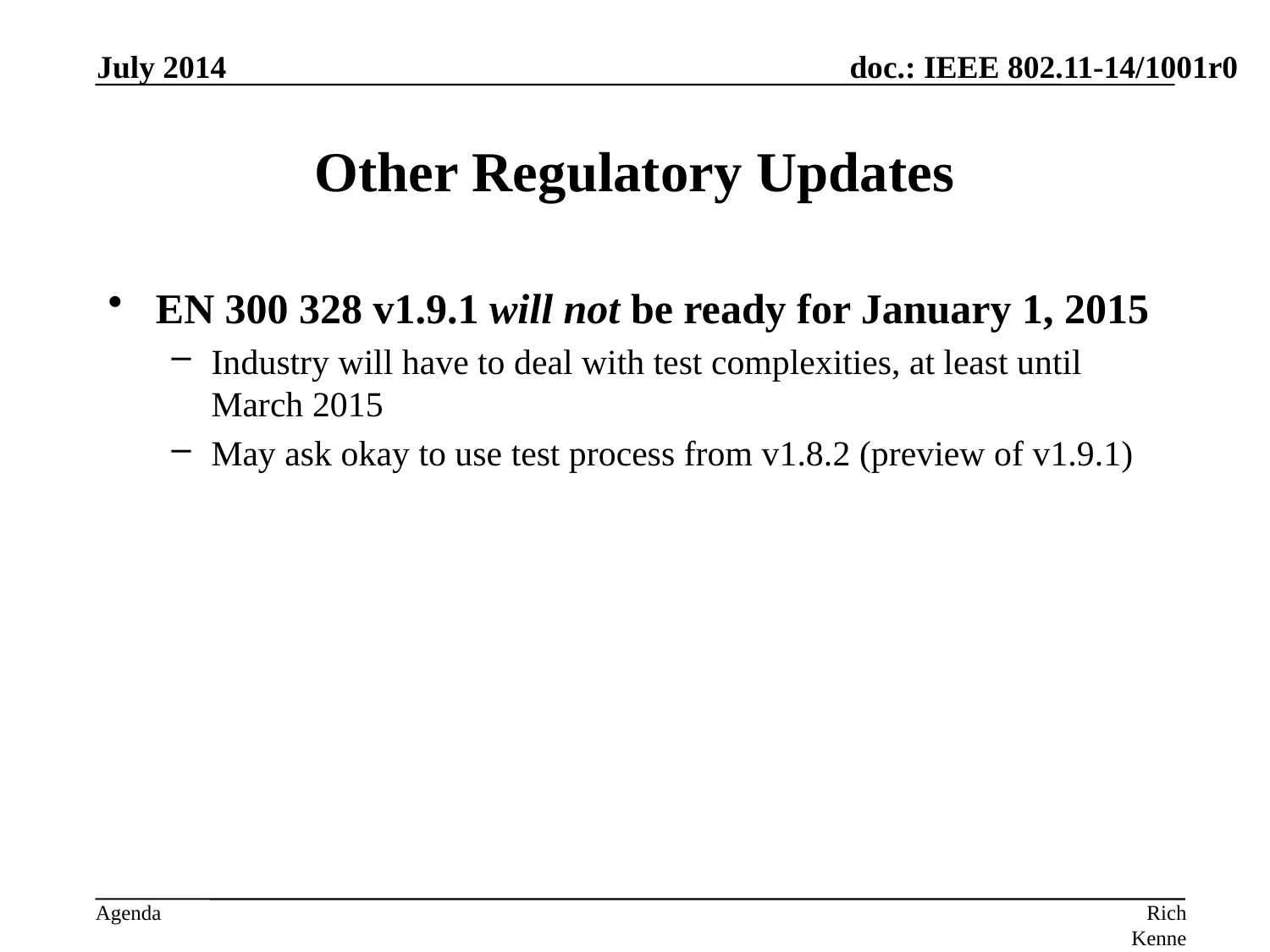

July 2014
# Other Regulatory Updates
EN 300 328 v1.9.1 will not be ready for January 1, 2015
Industry will have to deal with test complexities, at least until March 2015
May ask okay to use test process from v1.8.2 (preview of v1.9.1)

Rich Kennedy, MediaTek